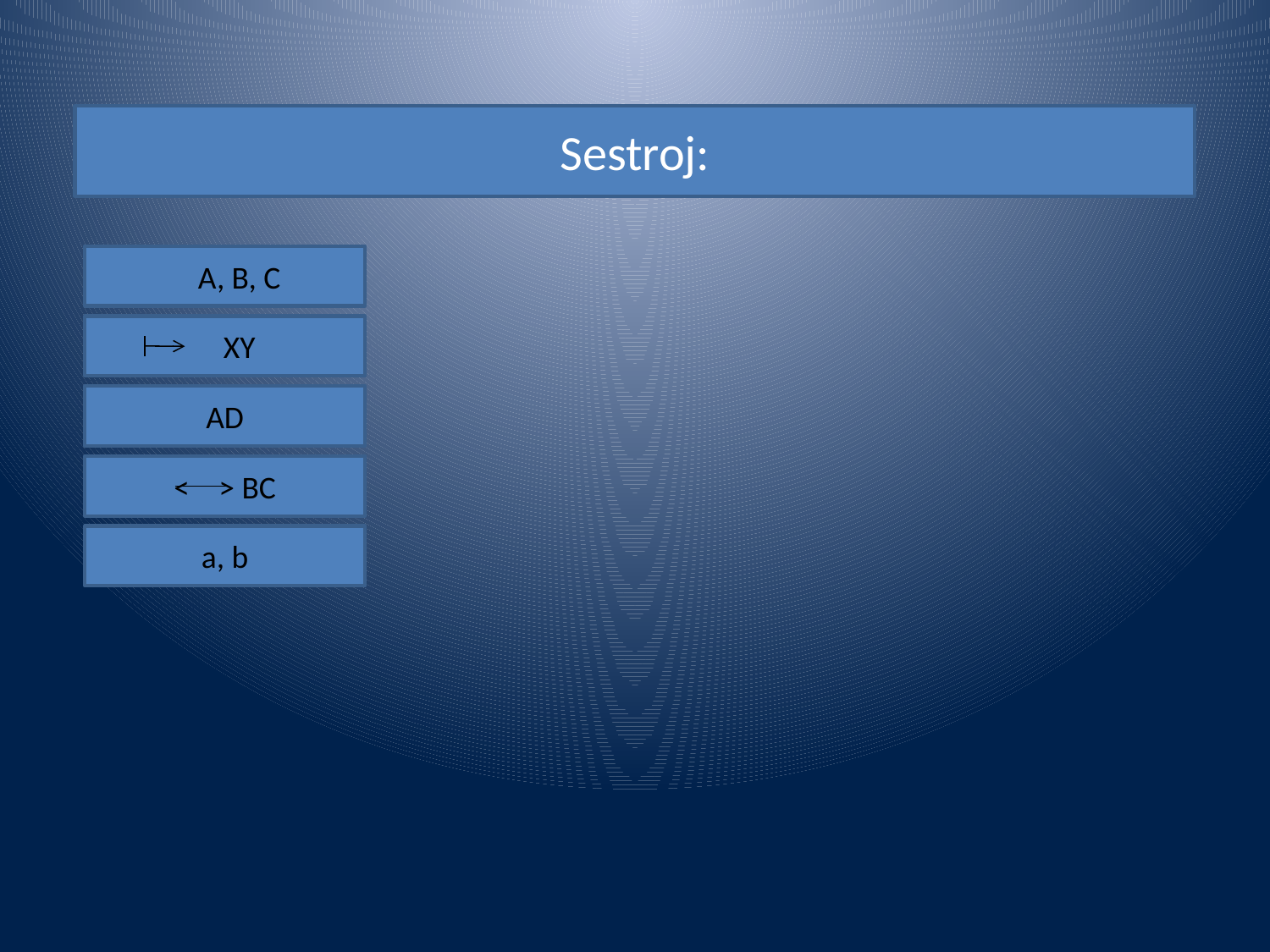

Sestroj:
    A, B, C
    XY
AD
<    > BC
a, b